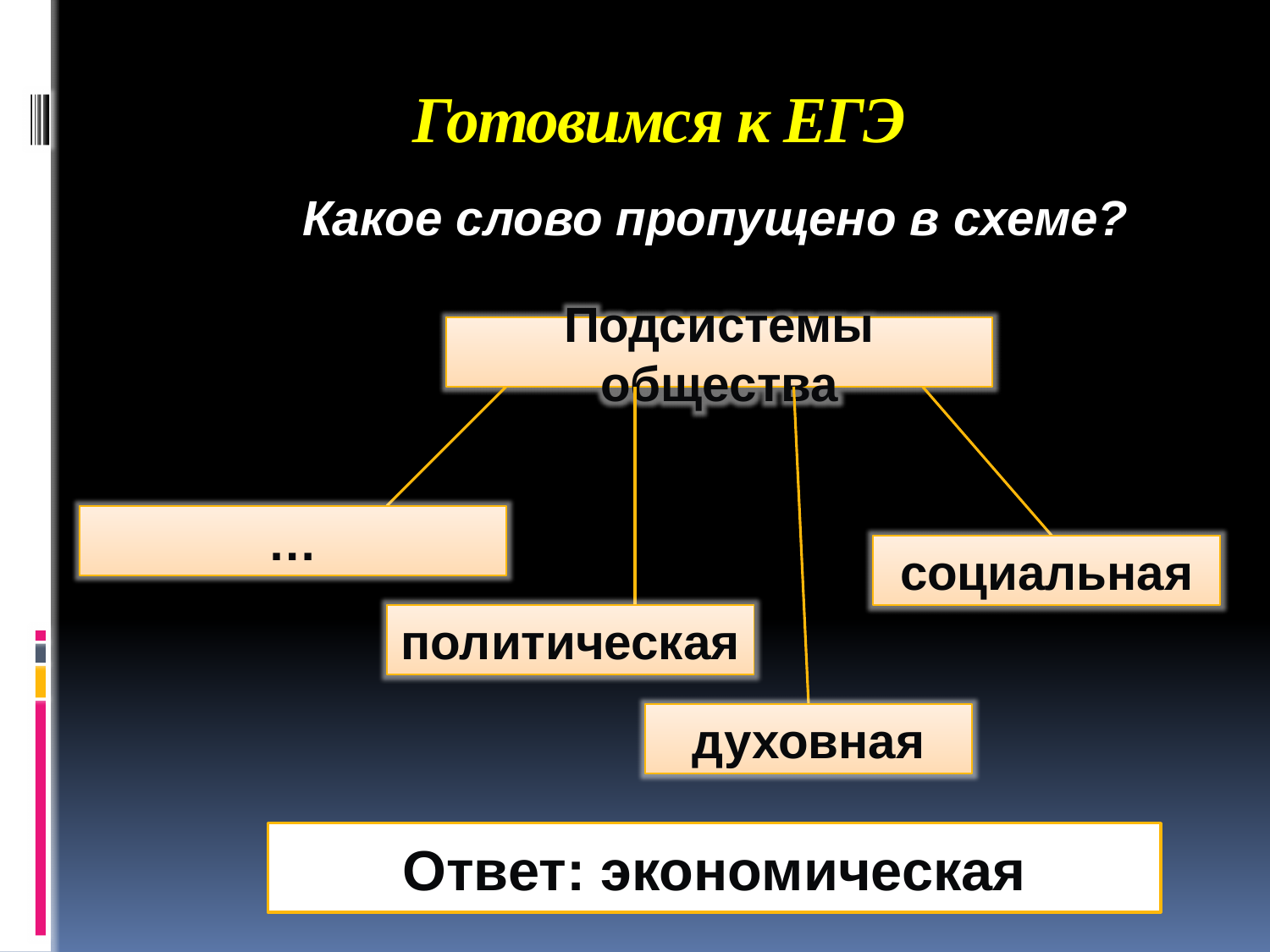

# Готовимся к ЕГЭ
Какое слово пропущено в схеме?
Подсистемы общества
…
социальная
политическая
духовная
Ответ: экономическая